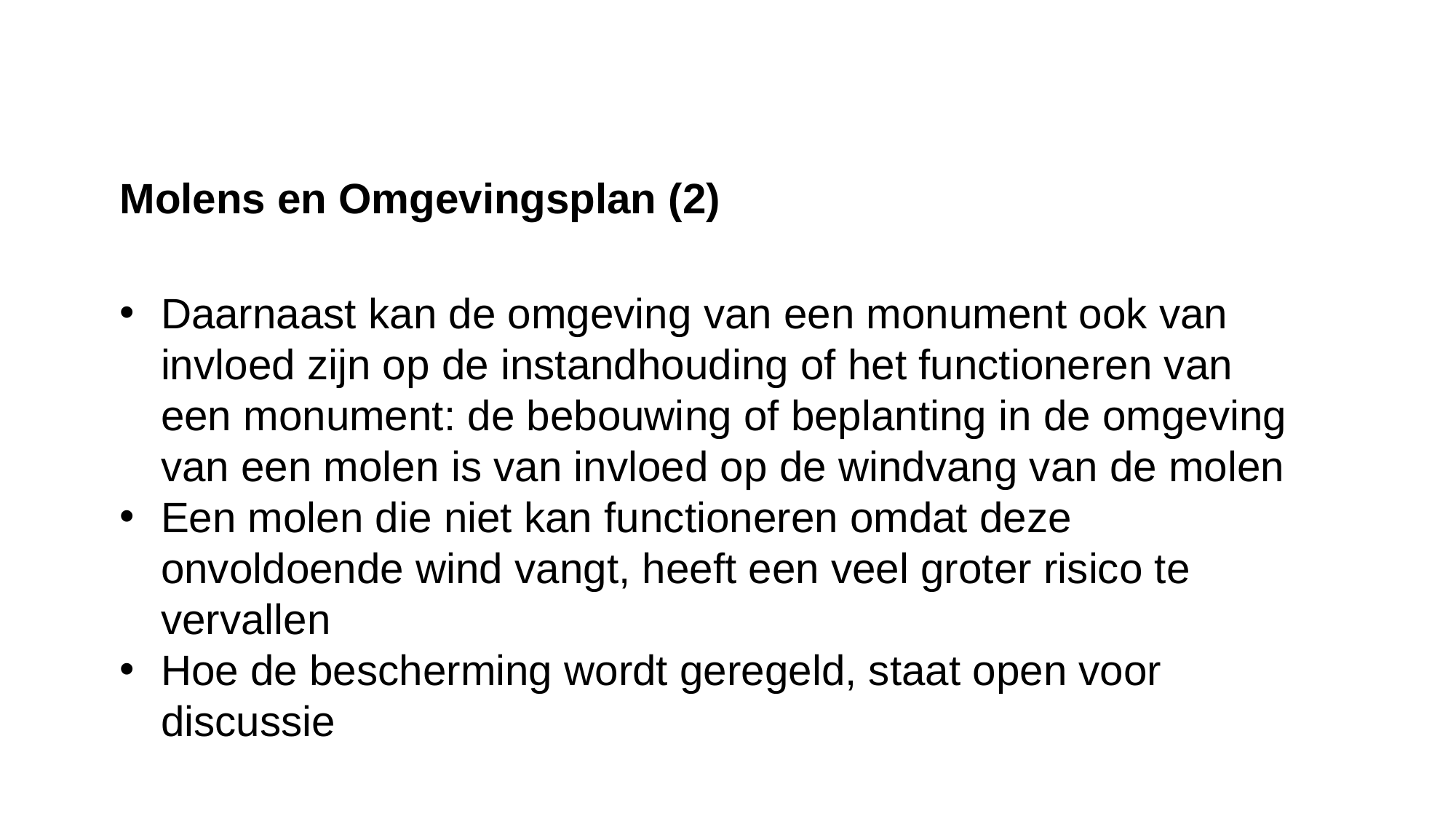

Molens en Omgevingsplan (2)
Daarnaast kan de omgeving van een monument ook van invloed zijn op de instandhouding of het functioneren van een monument: de bebouwing of beplanting in de omgeving van een molen is van invloed op de windvang van de molen
Een molen die niet kan functioneren omdat deze onvoldoende wind vangt, heeft een veel groter risico te vervallen
Hoe de bescherming wordt geregeld, staat open voor discussie